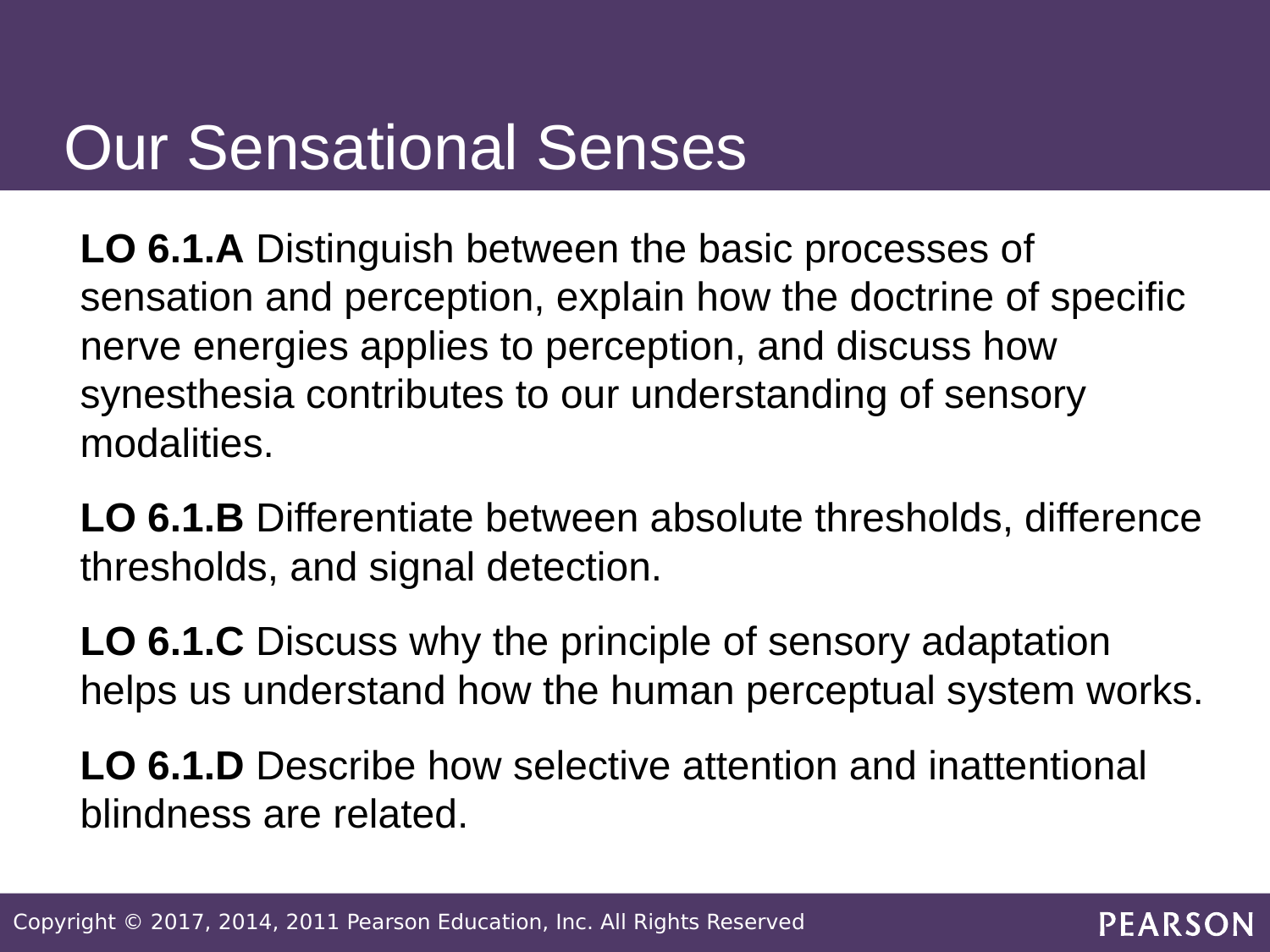

# Our Sensational Senses
LO 6.1.A Distinguish between the basic processes of sensation and perception, explain how the doctrine of specific nerve energies applies to perception, and discuss how synesthesia contributes to our understanding of sensory modalities.
LO 6.1.B Differentiate between absolute thresholds, difference thresholds, and signal detection.
LO 6.1.C Discuss why the principle of sensory adaptation helps us understand how the human perceptual system works.
LO 6.1.D Describe how selective attention and inattentional blindness are related.